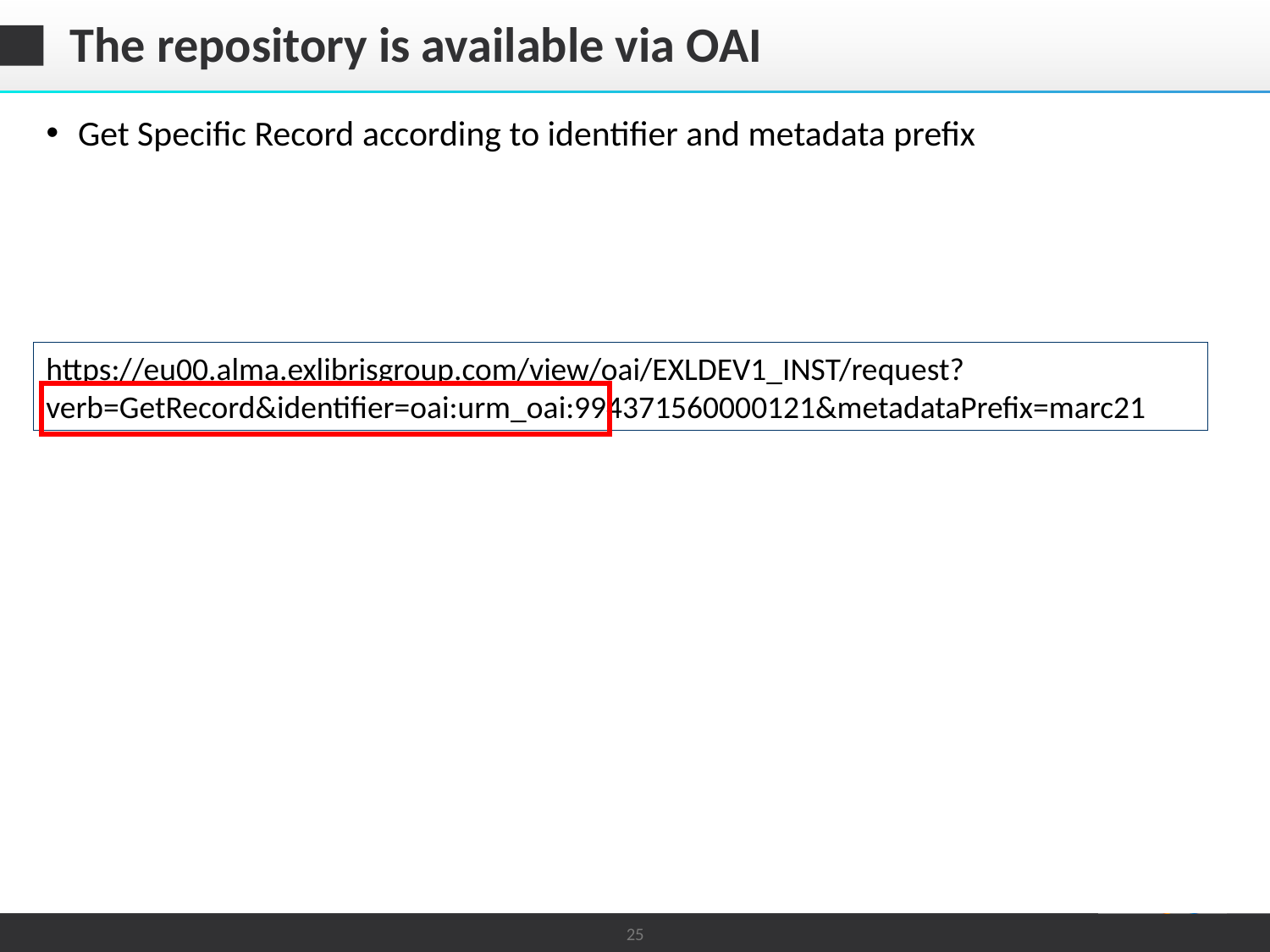

# The repository is available via OAI
Get Specific Record according to identifier and metadata prefix
https://eu00.alma.exlibrisgroup.com/view/oai/EXLDEV1_INST/request?verb=GetRecord&identifier=oai:urm_oai:994371560000121&metadataPrefix=marc21

25